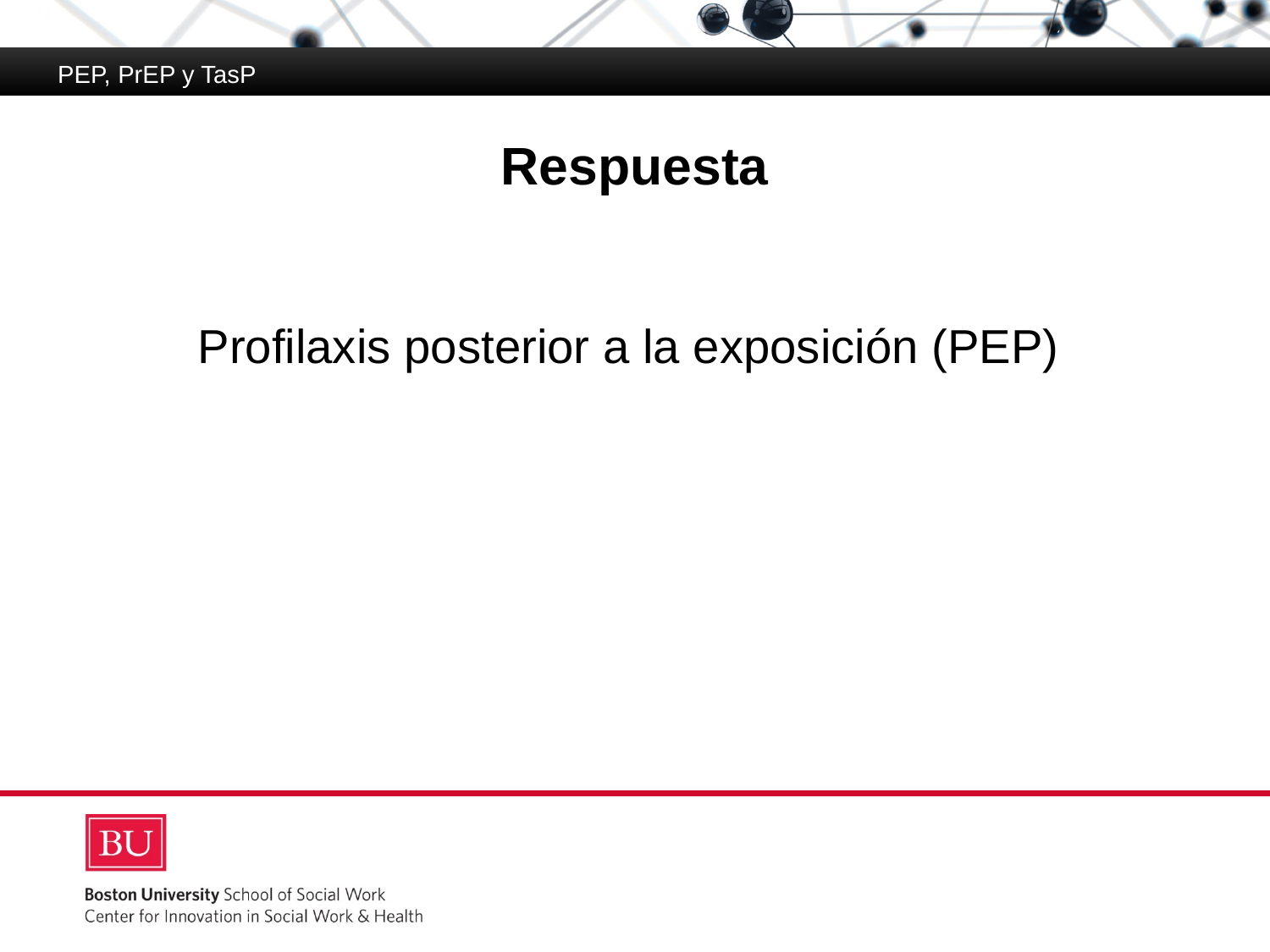

PEP, PrEP y TasP
# Respuesta

Profilaxis posterior a la exposición (PEP)